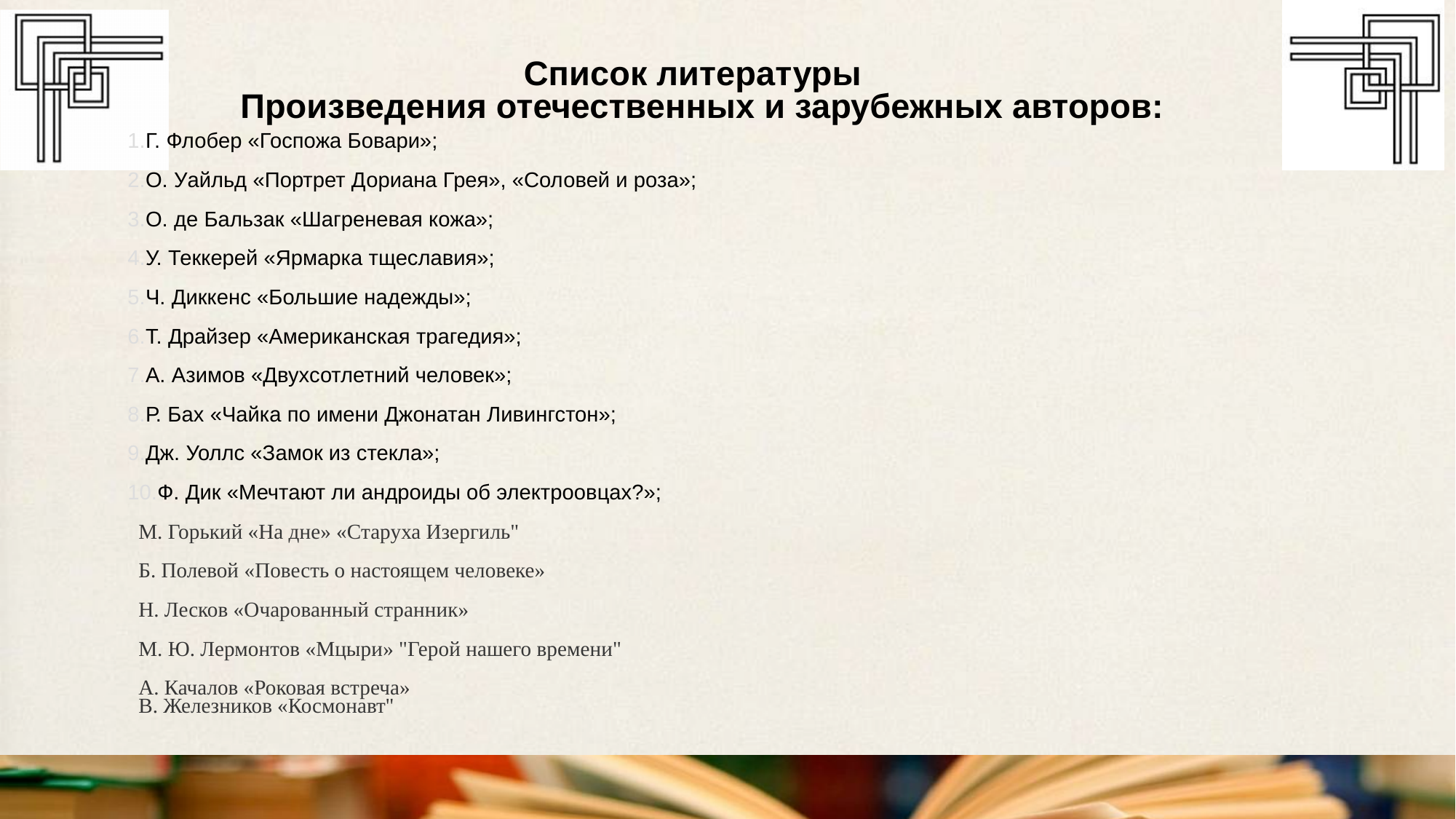

# Список литературы   Произведения отечественных и зарубежных авторов:
Г. Флобер «Госпожа Бовари»;
О. Уайльд «Портрет Дориана Грея», «Соловей и роза»;
О. де Бальзак «Шагреневая кожа»;
У. Теккерей «Ярмарка тщеславия»;
Ч. Диккенс «Большие надежды»;
Т. Драйзер «Американская трагедия»;
А. Азимов «Двухсотлетний человек»;
Р. Бах «Чайка по имени Джонатан Ливингстон»;
Дж. Уоллс «Замок из стекла»;
Ф. Дик «Мечтают ли андроиды об электроовцах?»;
М. Горький «На дне» «Старуха Изергиль"
Б. Полевой «Повесть о настоящем человеке»
Н. Лесков «Очарованный странник»
М. Ю. Лермонтов «Мцыри» "Герой нашего времени"
А. Качалов «Роковая встреча»
В. Железников «Космонавт"